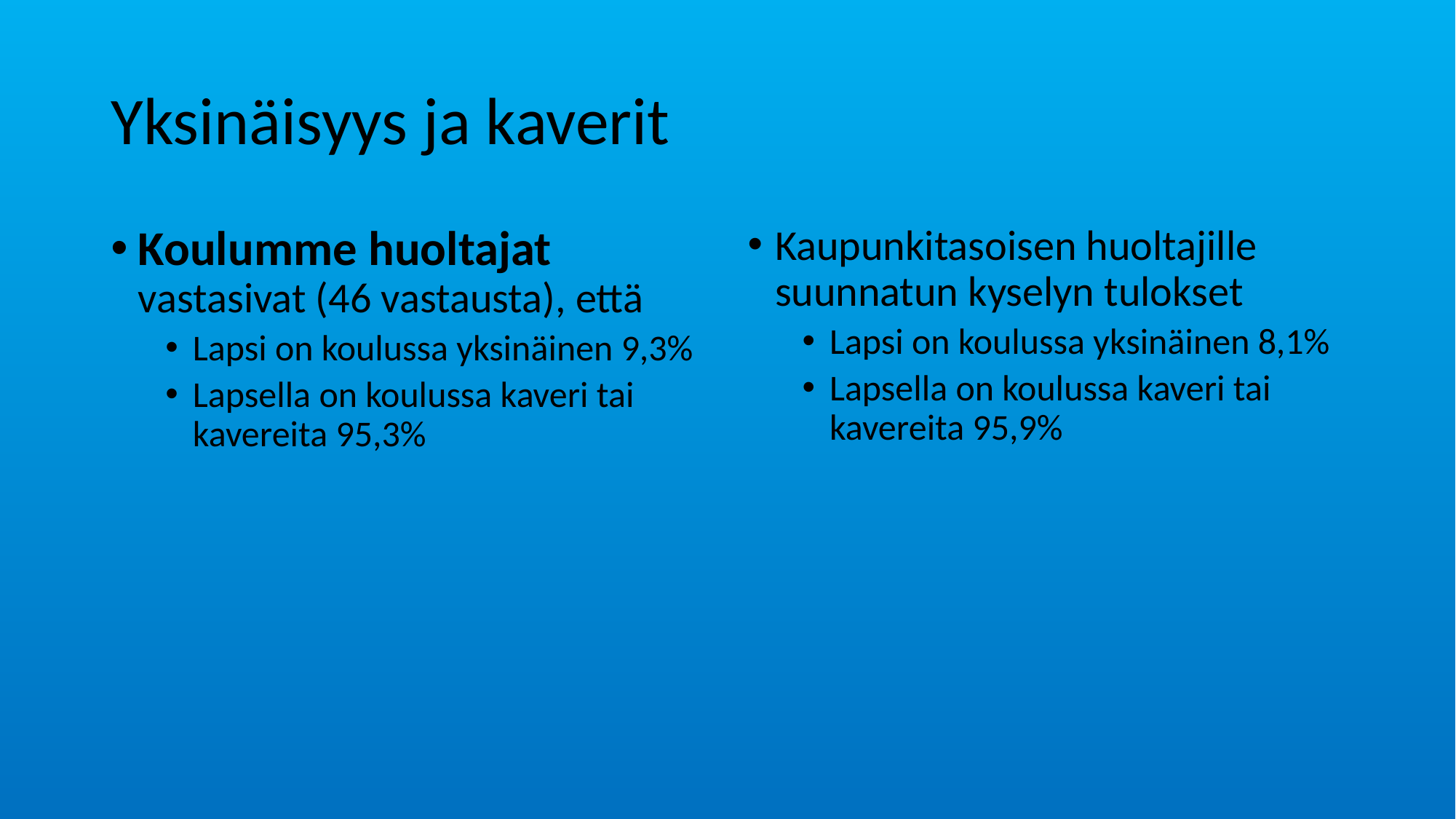

# Yksinäisyys ja kaverit
Koulumme huoltajat vastasivat (46 vastausta), että
Lapsi on koulussa yksinäinen 9,3%
Lapsella on koulussa kaveri tai kavereita 95,3%

Kaupunkitasoisen huoltajille suunnatun kyselyn tulokset
Lapsi on koulussa yksinäinen 8,1%
Lapsella on koulussa kaveri tai kavereita 95,9%